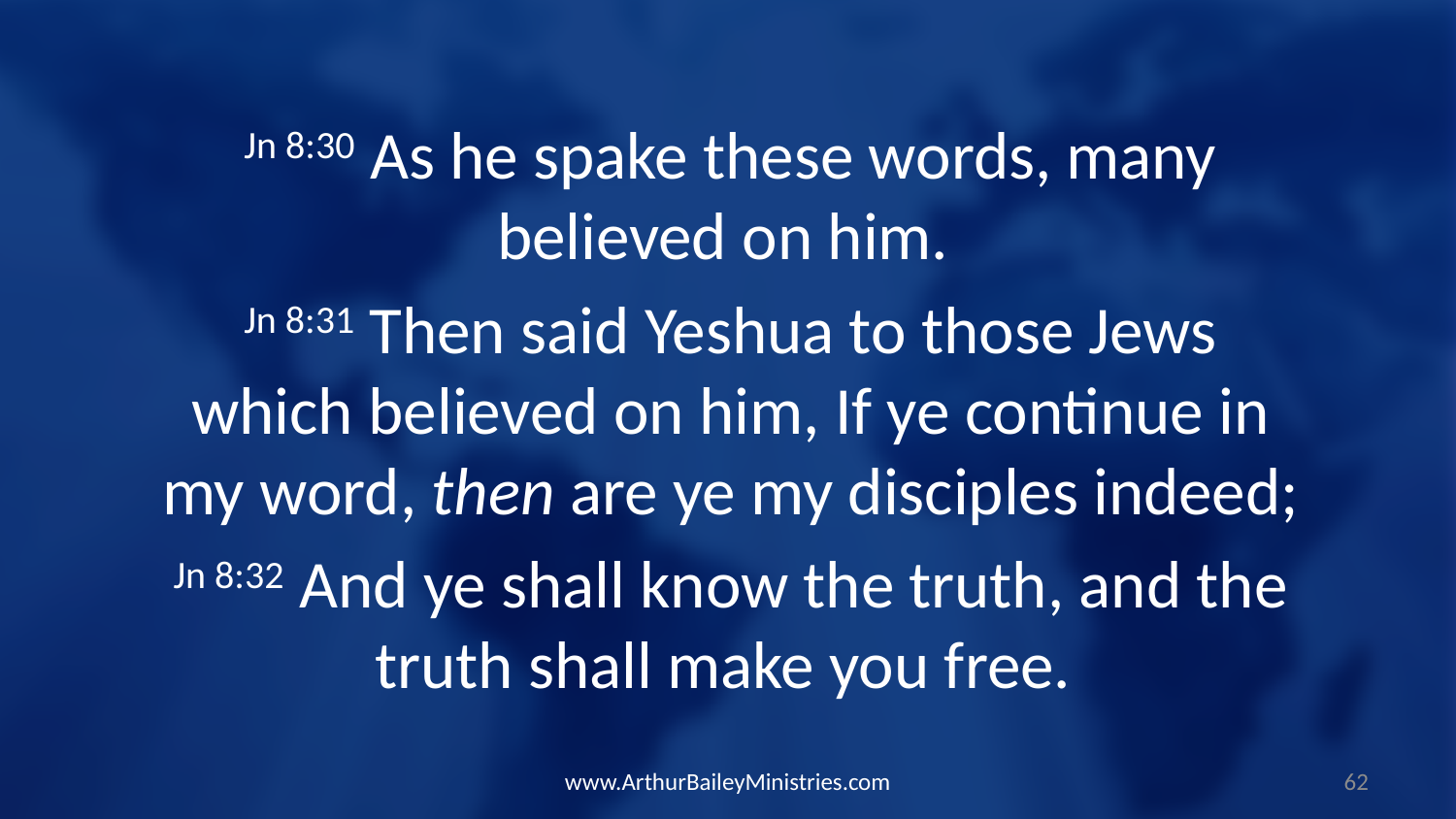

Jn 8:30 As he spake these words, many believed on him.
Jn 8:31 Then said Yeshua to those Jews which believed on him, If ye continue in my word, then are ye my disciples indeed;
Jn 8:32 And ye shall know the truth, and the truth shall make you free.
www.ArthurBaileyMinistries.com
62